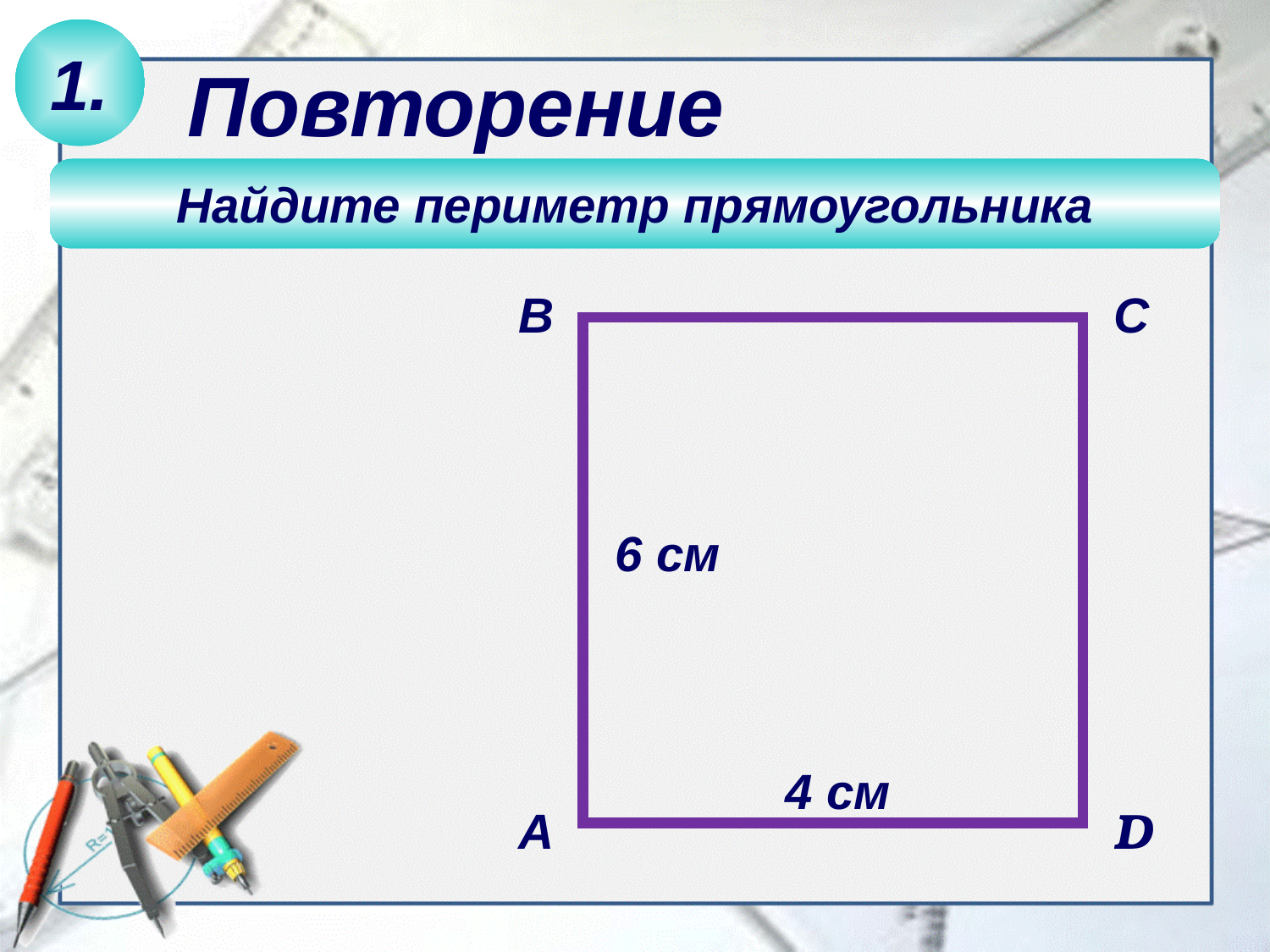

1.
Повторение
Найдите периметр прямоугольника
В
С

6 см
4 см
А
D